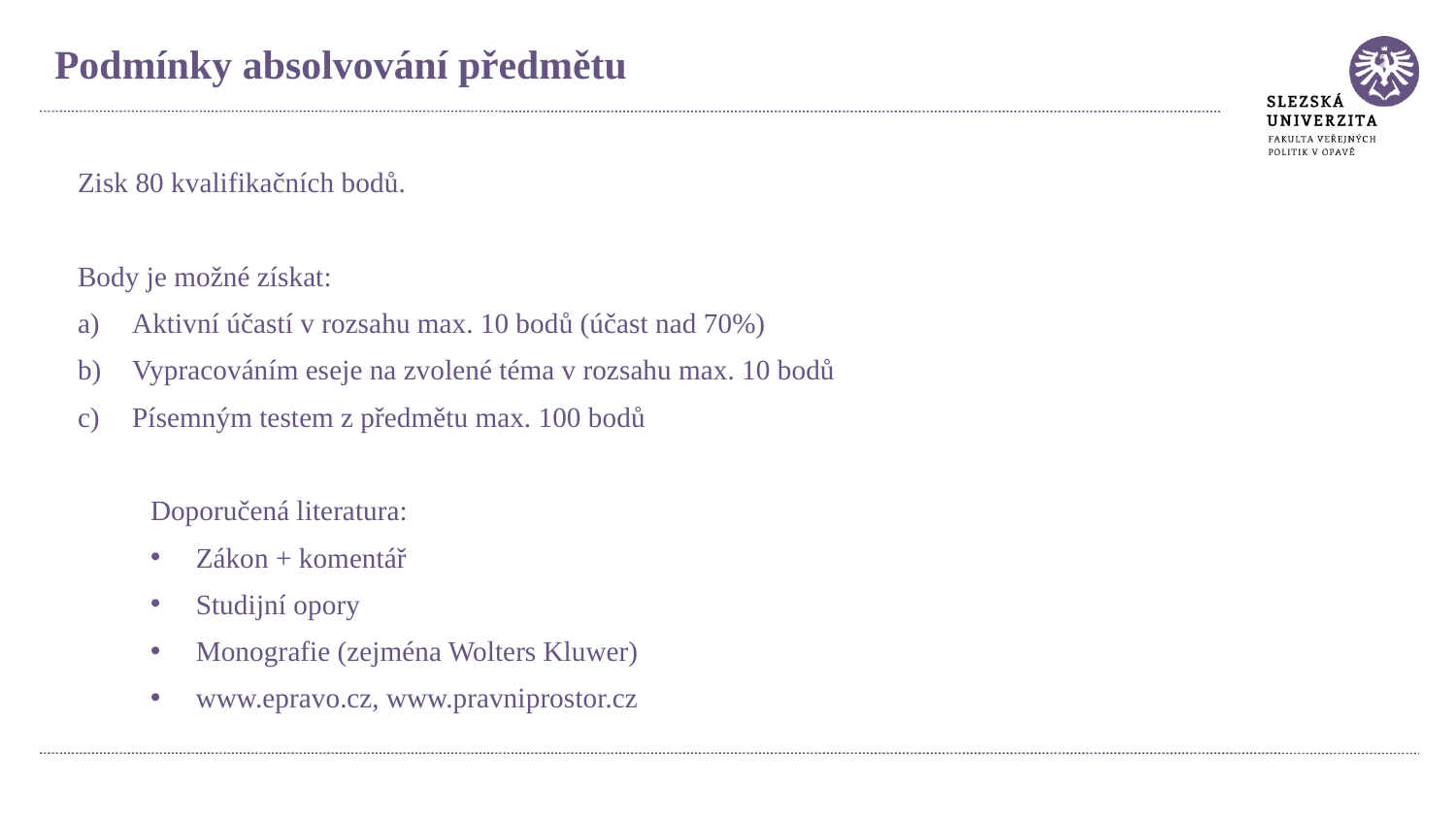

Podmínky absolvování předmětu
Zisk 80 kvalifikačních bodů.

Body je možné získat:
Aktivní účastí v rozsahu max. 10 bodů (účast nad 70%)
Vypracováním eseje na zvolené téma v rozsahu max. 10 bodů
Písemným testem z předmětu max. 100 bodů

Doporučená literatura:
Zákon + komentář
Studijní opory
Monografie (zejména Wolters Kluwer)
www.epravo.cz, www.pravniprostor.cz